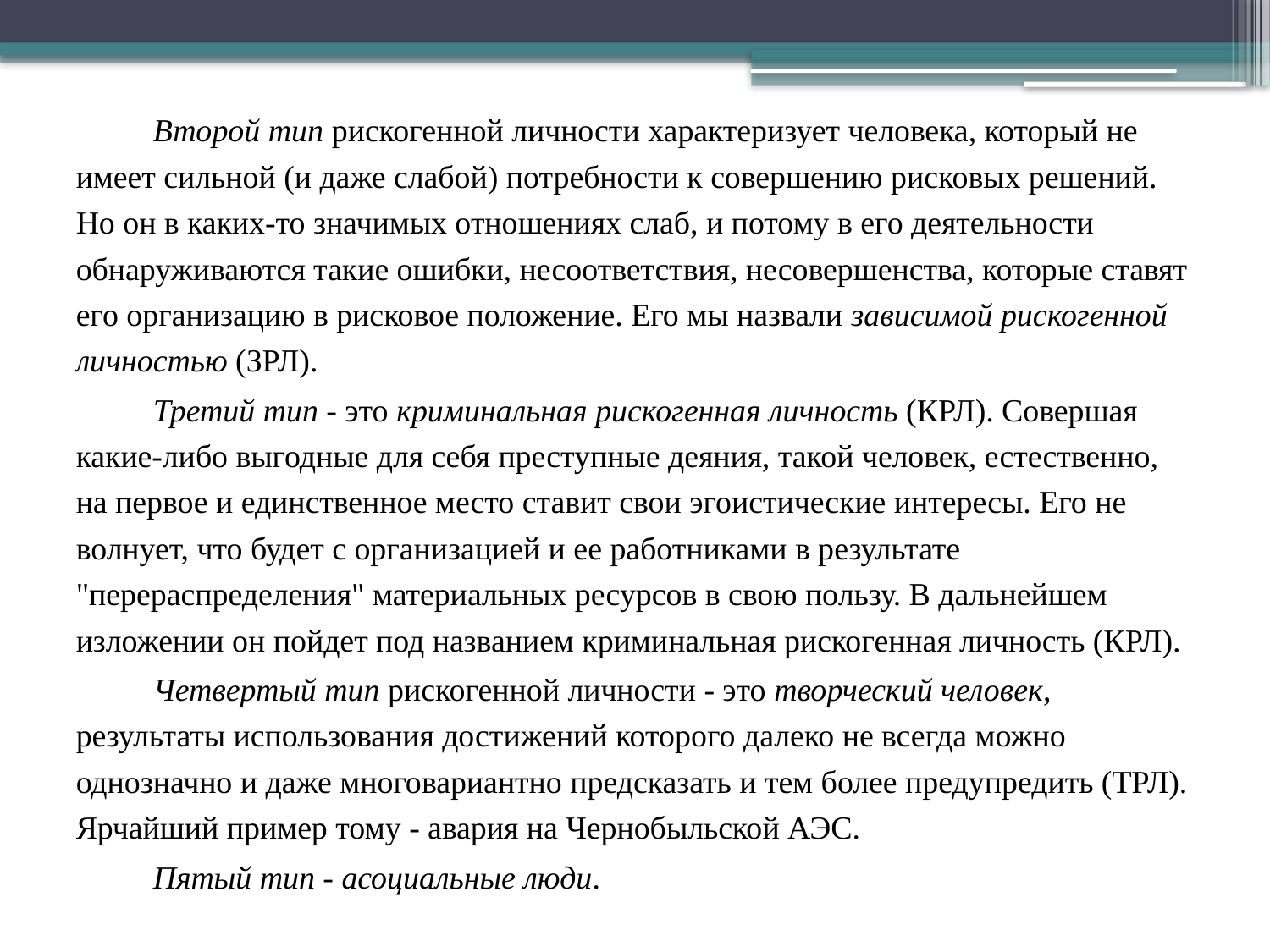

Второй тип рискогенной личности характеризует человека, который не имеет сильной (и даже слабой) потребности к совершению рисковых решений. Но он в каких-то значимых отношениях слаб, и потому в его деятельности обнаруживаются такие ошибки, несоответствия, несовершенства, которые ставят его организацию в рисковое положение. Его мы назвали зависимой рискогенной личностью (ЗРЛ).
Третий тип - это криминальная рискогенная личность (КРЛ). Совершая какие-либо выгодные для себя преступные деяния, такой человек, естественно, на первое и единственное место ставит свои эгоистические интересы. Его не волнует, что будет с организацией и ее работниками в результате "перераспределения" материальных ресурсов в свою пользу. В дальнейшем изложении он пойдет под названием криминальная рискогенная личность (КРЛ).
Четвертый тип рискогенной личности - это творческий человек, результаты использования достижений которого далеко не всегда можно однозначно и даже многовариантно предсказать и тем более предупредить (ТРЛ). Ярчайший пример тому - авария на Чернобыльской АЭС.
Пятый тип - асоциальные люди.